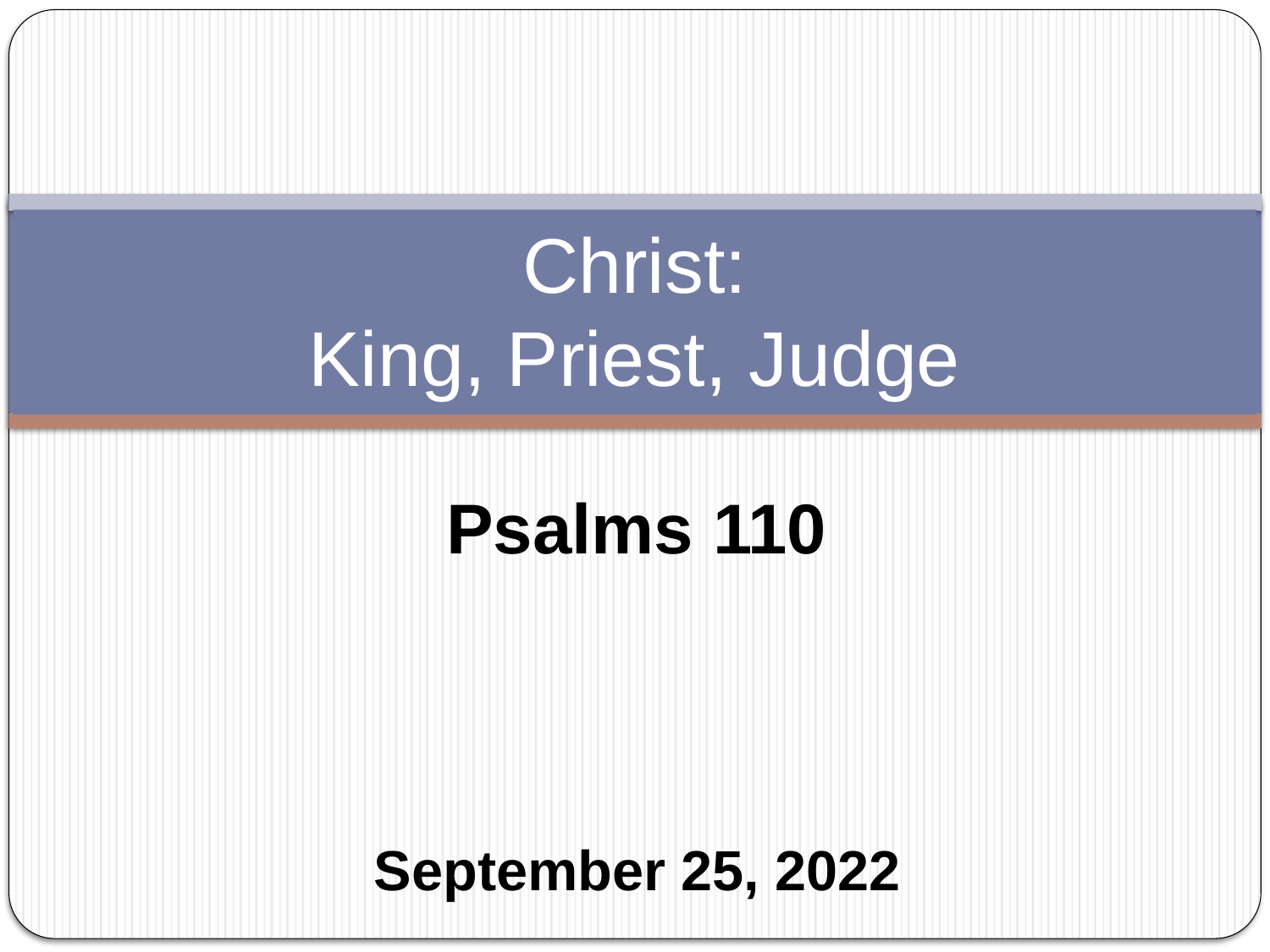

# Christ: King, Priest, Judge
Psalms 110
September 25, 2022